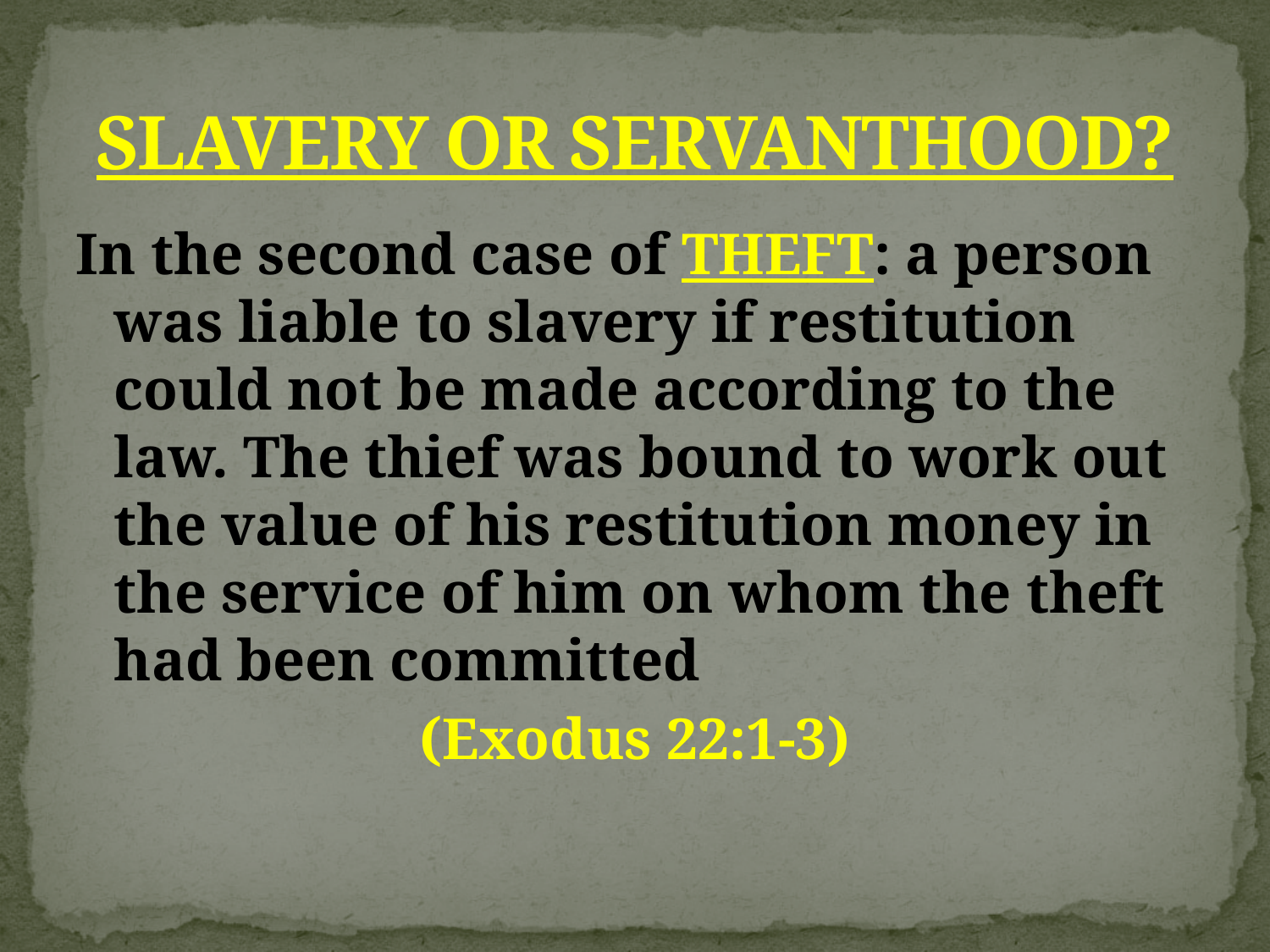

# SLAVERY OR SERVANTHOOD?
In the second case of THEFT: a person was liable to slavery if restitution could not be made according to the law. The thief was bound to work out the value of his restitution money in the service of him on whom the theft had been committed
(Exodus 22:1-3)